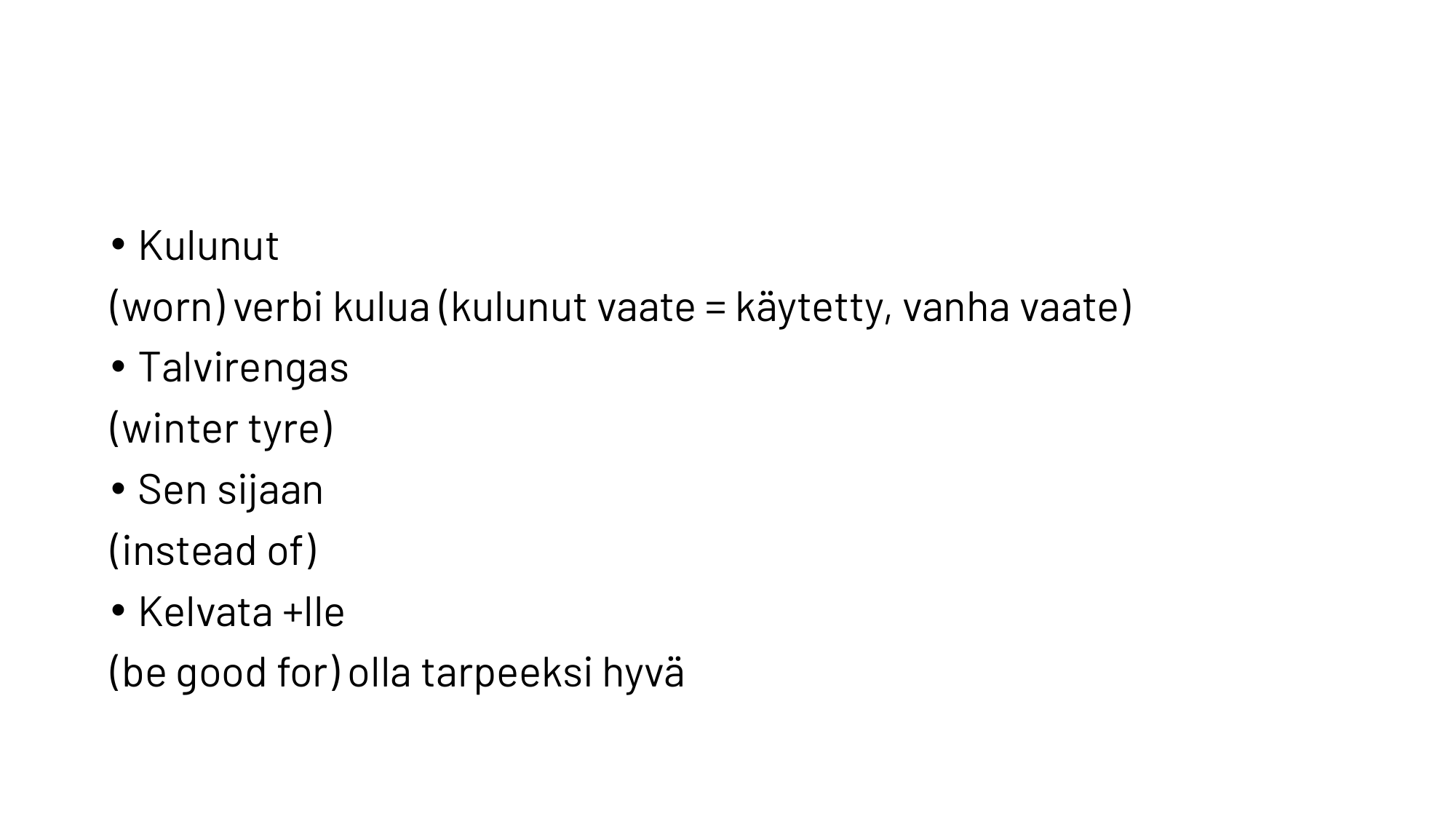

#
Kulunut
(worn) verbi kulua (kulunut vaate = käytetty, vanha vaate)
Talvirengas
(winter tyre)
Sen sijaan
(instead of)
Kelvata +lle
(be good for) olla tarpeeksi hyvä